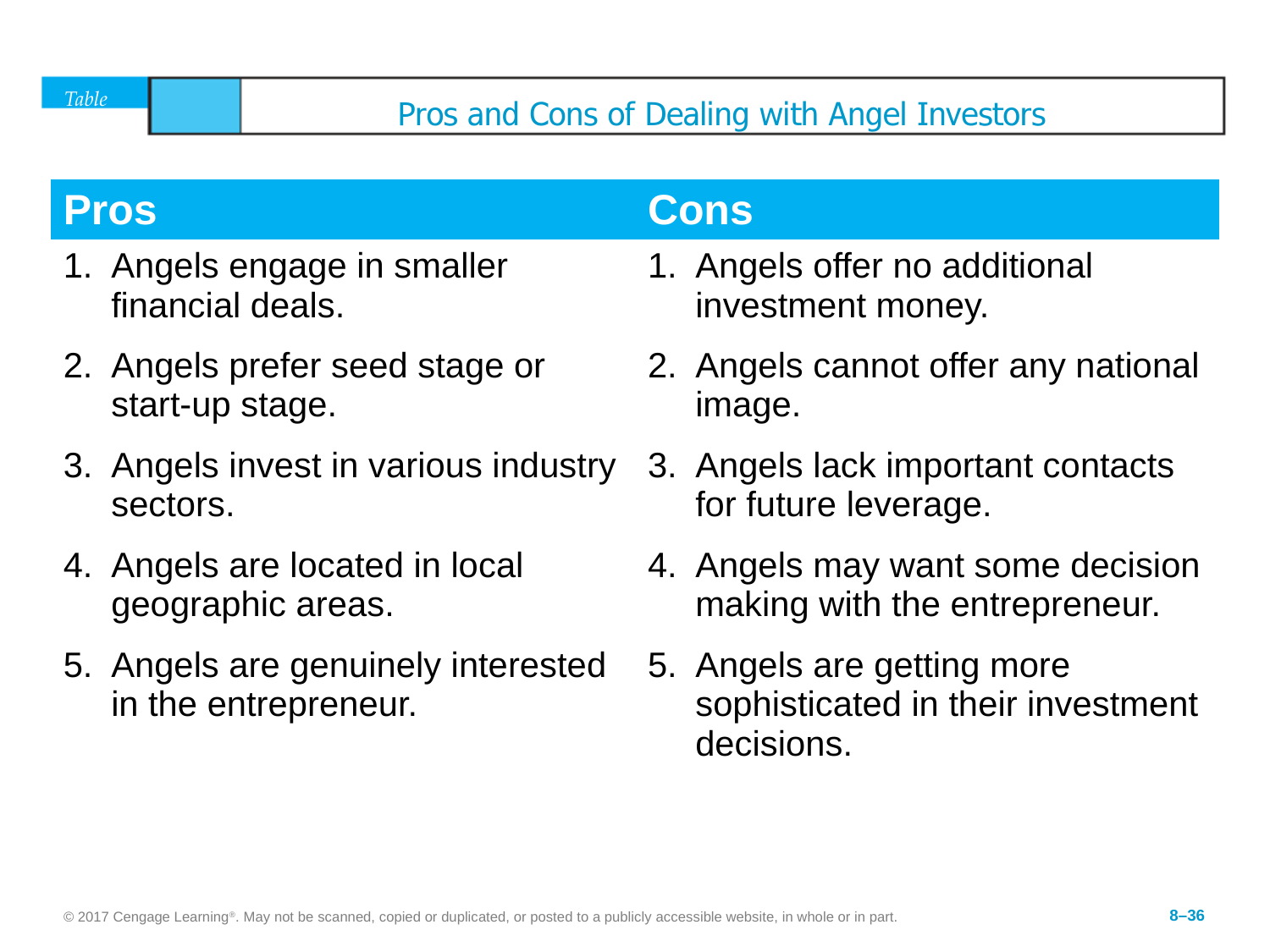

# Table	8.7	Pros and Cons of Dealing with Angel Investors
| Pros | Cons |
| --- | --- |
| Angels engage in smaller financial deals. Angels prefer seed stage or start-up stage. Angels invest in various industry sectors. Angels are located in local geographic areas. Angels are genuinely interested in the entrepreneur. | Angels offer no additional investment money. Angels cannot offer any national image. Angels lack important contacts for future leverage. Angels may want some decision making with the entrepreneur. Angels are getting more sophisticated in their investment decisions. |
© 2017 Cengage Learning®. May not be scanned, copied or duplicated, or posted to a publicly accessible website, in whole or in part.
8–36